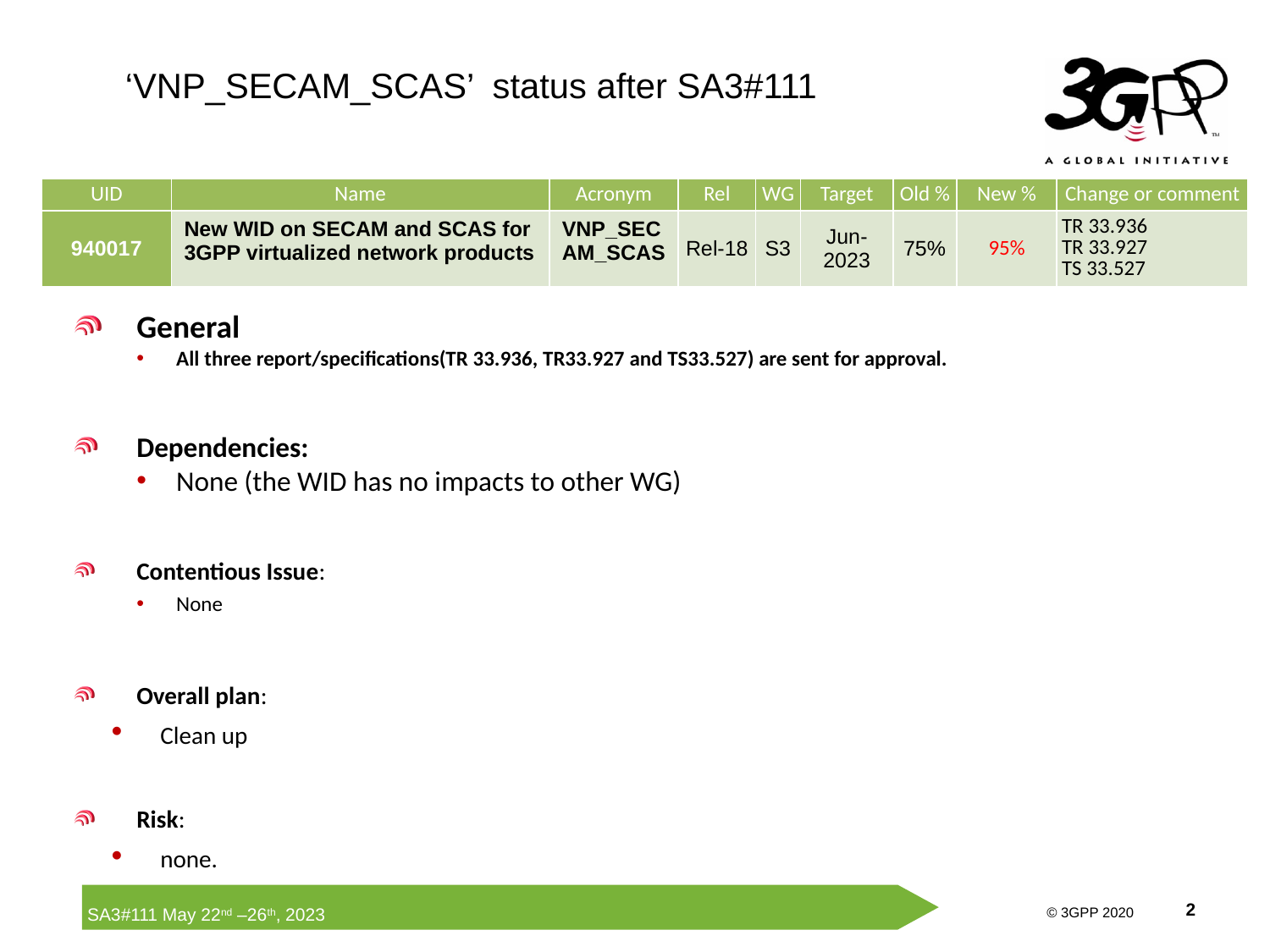

‘VNP_SECAM_SCAS’  status after SA3#111
| UID | Name | Acronym | Rel | WG | Target | Old % | New % | Change or comment |
| --- | --- | --- | --- | --- | --- | --- | --- | --- |
| 940017 | New WID on SECAM and SCAS for 3GPP virtualized network products | VNP\_SECAM\_SCAS | Rel-18 | S3 | Jun-2023 | 75% | 95% | TR 33.936 TR 33.927 TS 33.527 |
General
All three report/specifications(TR 33.936, TR33.927 and TS33.527) are sent for approval.

Dependencies:
None (the WID has no impacts to other WG)

Contentious Issue:
None

Overall plan:
Clean up

Risk:
none.